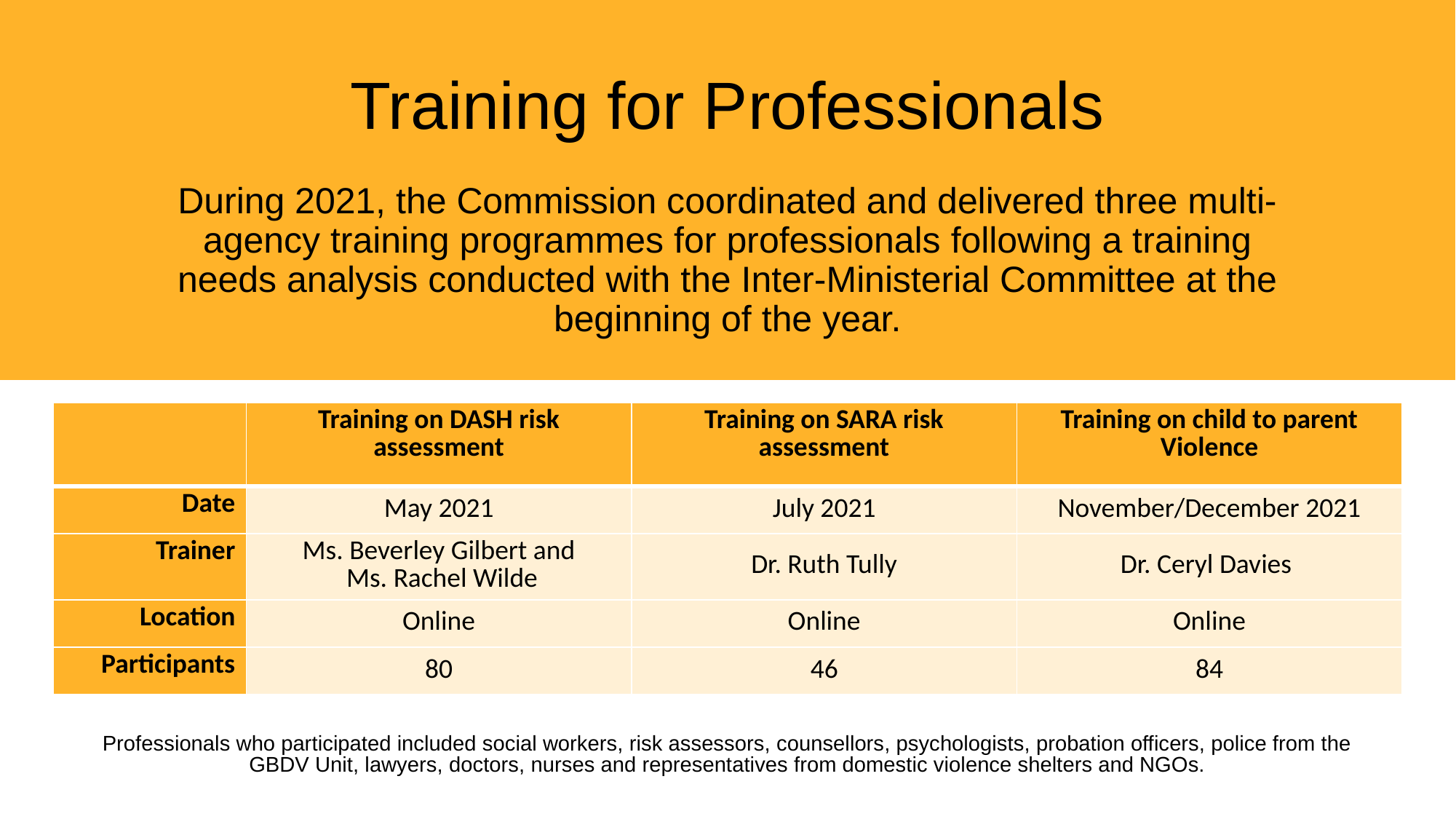

# Training for Professionals
During 2021, the Commission coordinated and delivered three multi-agency training programmes for professionals following a training needs analysis conducted with the Inter-Ministerial Committee at the beginning of the year.

|  | Training on DASH risk assessment | Training on SARA risk assessment | Training on child to parent Violence |
| --- | --- | --- | --- |
| Date | May 2021 | July 2021 | November/December 2021 |
| Trainer | Ms. Beverley Gilbert and Ms. Rachel Wilde | Dr. Ruth Tully | Dr. Ceryl Davies |
| Location | Online | Online | Online |
| Participants | 80 | 46 | 84 |
Professionals who participated included social workers, risk assessors, counsellors, psychologists, probation officers, police from the GBDV Unit, lawyers, doctors, nurses and representatives from domestic violence shelters and NGOs.